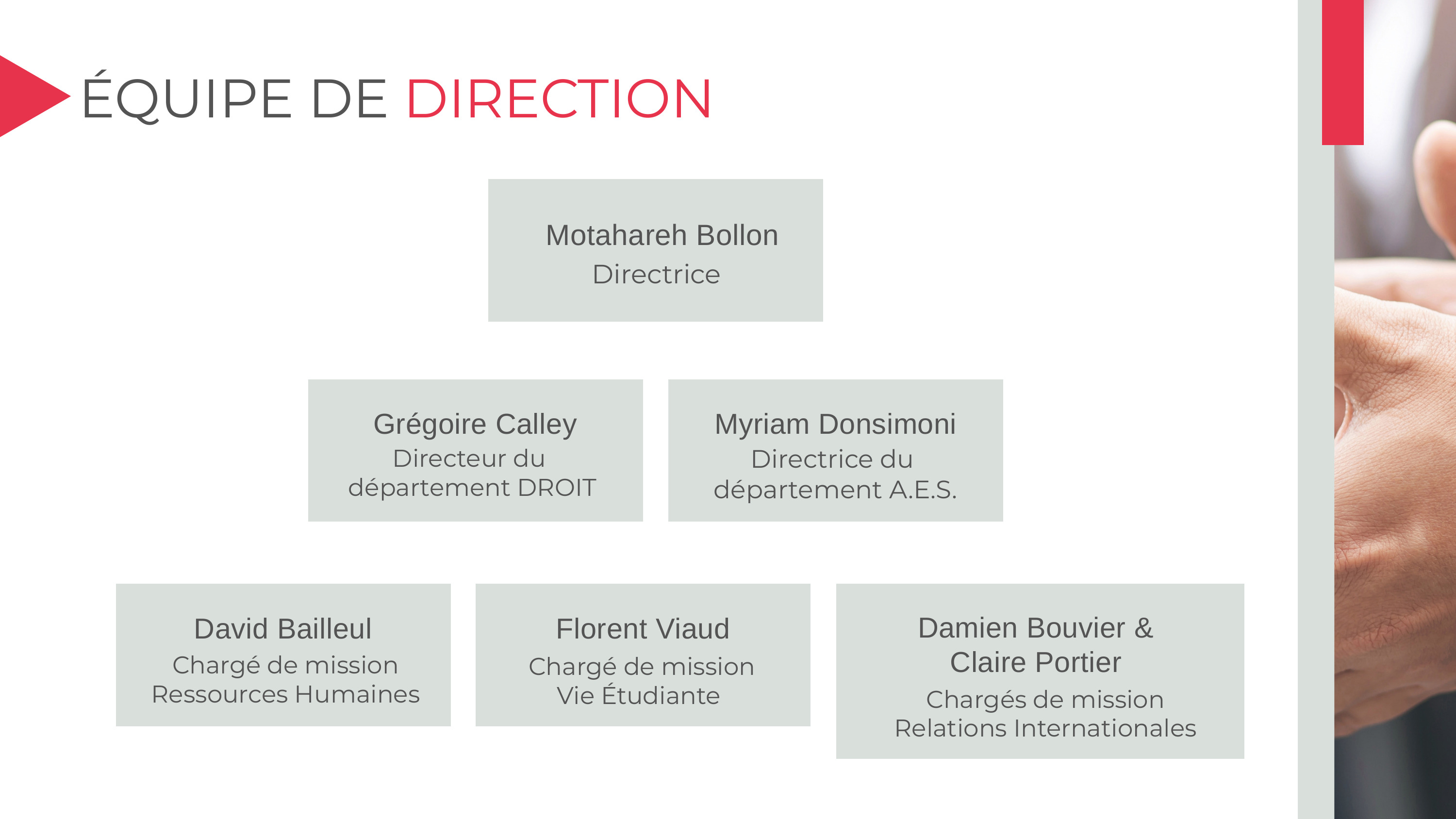

ÉQUIPE DE DIRECTION

 Motahareh Bollon
Directrice

Grégoire Calley
Myriam Donsimoni
Directeur du
département DROIT
Directrice du
département A.E.S.

David Bailleul
Florent Viaud
Damien Bouvier &
Claire Portier
Chargé de mission Ressources Humaines
Chargé de mission Vie Étudiante
Chargés de mission Relations Internationales